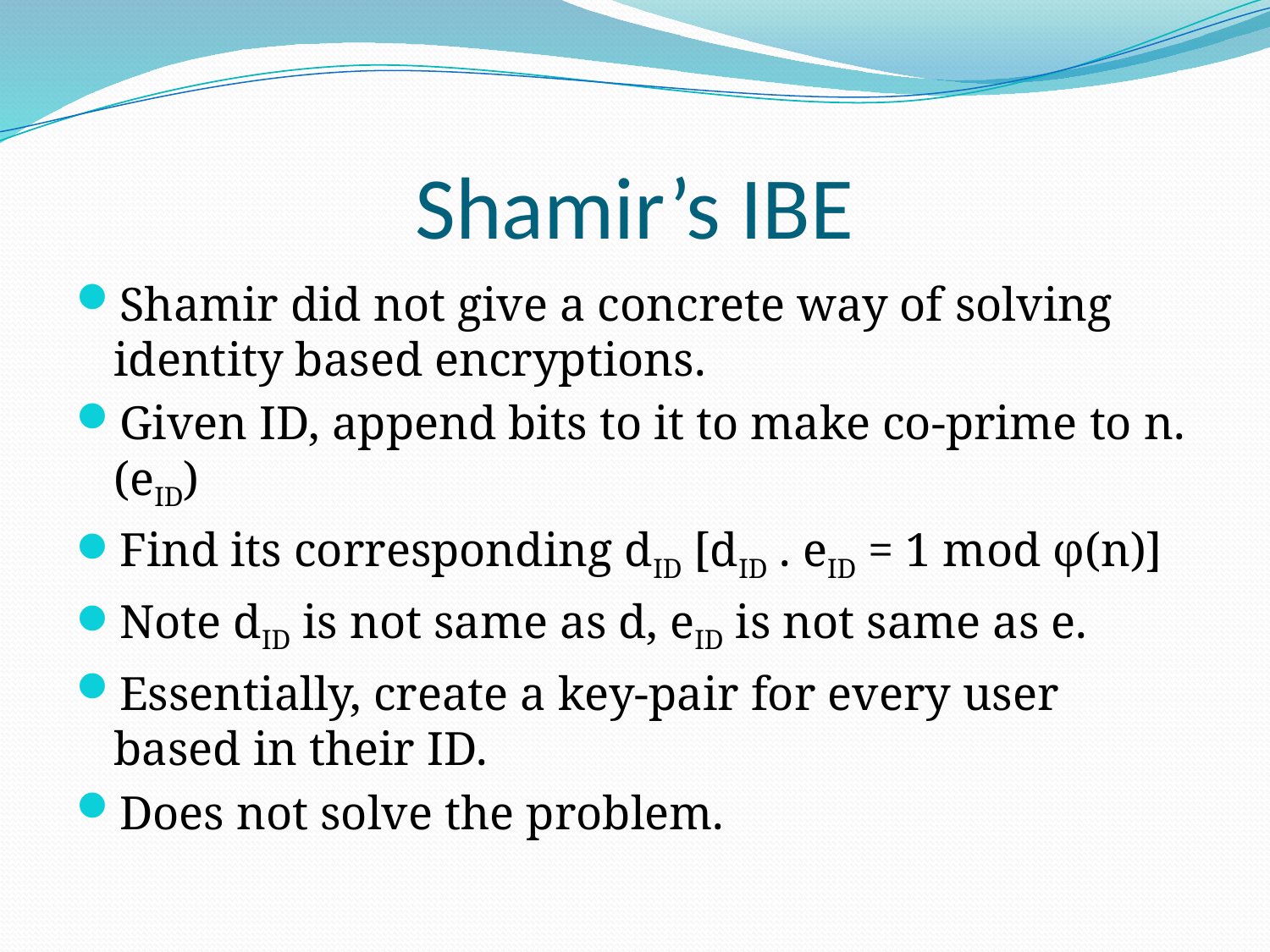

# Shamir’s IBE
Shamir did not give a concrete way of solving identity based encryptions.
Given ID, append bits to it to make co-prime to n. (eID)
Find its corresponding dID [dID . eID = 1 mod φ(n)]
Note dID is not same as d, eID is not same as e.
Essentially, create a key-pair for every user based in their ID.
Does not solve the problem.